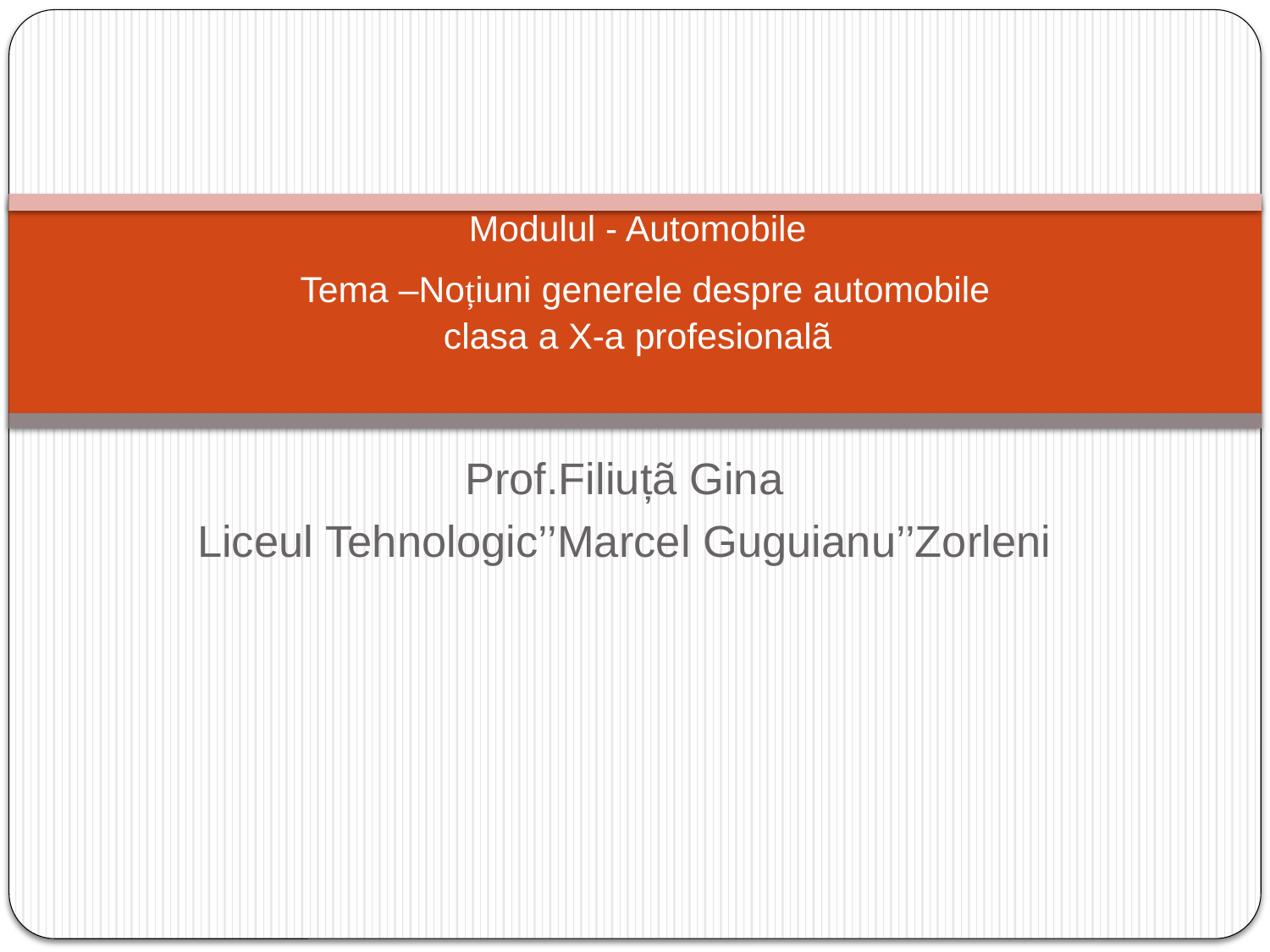

# Modulul - Automobile Tema –Noțiuni generele despre automobile clasa a X-a profesionalã
Prof.Filiuțã Gina
Liceul Tehnologic’’Marcel Guguianu’’Zorleni